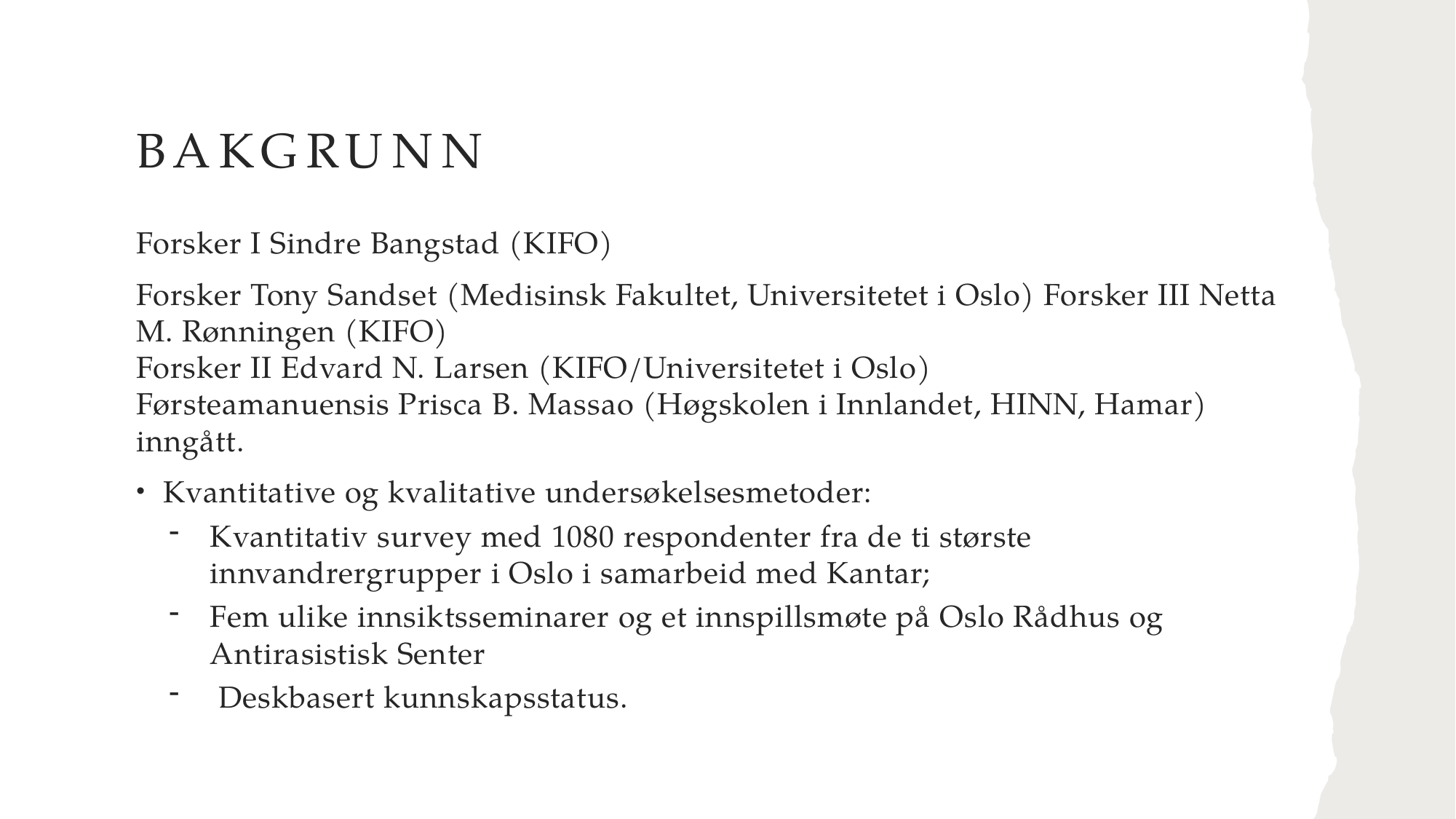

# Bakgrunn
Forsker I Sindre Bangstad (KIFO)
Forsker Tony Sandset (Medisinsk Fakultet, Universitetet i Oslo) Forsker III Netta M. Rønningen (KIFO)
Forsker II Edvard N. Larsen (KIFO/Universitetet i Oslo)
Førsteamanuensis Prisca B. Massao (Høgskolen i Innlandet, HINN, Hamar) inngått.
Kvantitative og kvalitative undersøkelsesmetoder:
Kvantitativ survey med 1080 respondenter fra de ti største innvandrergrupper i Oslo i samarbeid med Kantar;
Fem ulike innsiktsseminarer og et innspillsmøte på Oslo Rådhus og Antirasistisk Senter
 Deskbasert kunnskapsstatus.